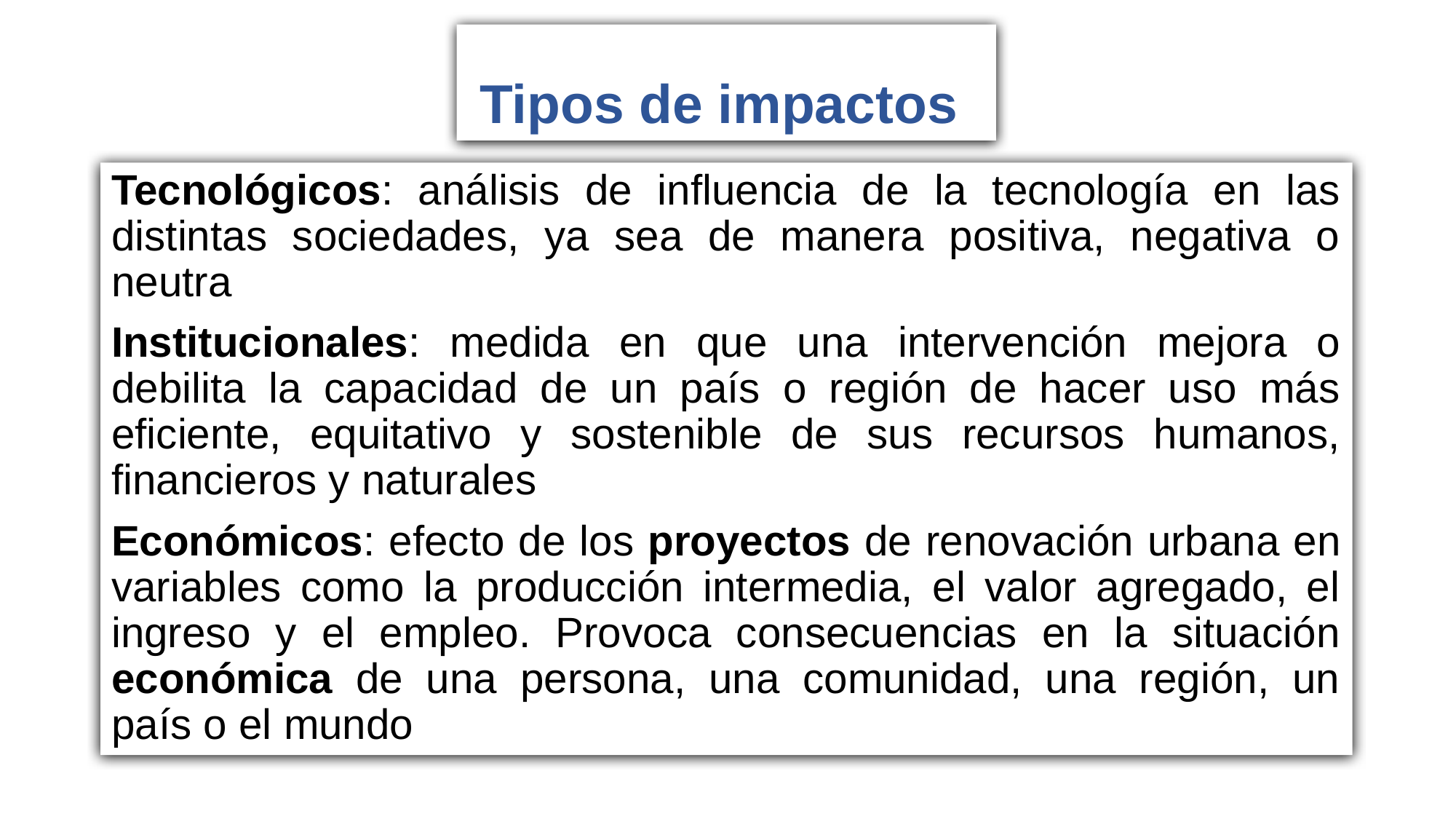

# Tipos de impactos
Tecnológicos: análisis de influencia de la tecnología en las distintas sociedades, ya sea de manera positiva, negativa o neutra
Institucionales: medida en que una intervención mejora o debilita la capacidad de un país o región de hacer uso más eficiente, equitativo y sostenible de sus recursos humanos, financieros y naturales
Económicos: efecto de los proyectos de renovación urbana en variables como la producción intermedia, el valor agregado, el ingreso y el empleo. Provoca consecuencias en la situación económica de una persona, una comunidad, una región, un país o el mundo